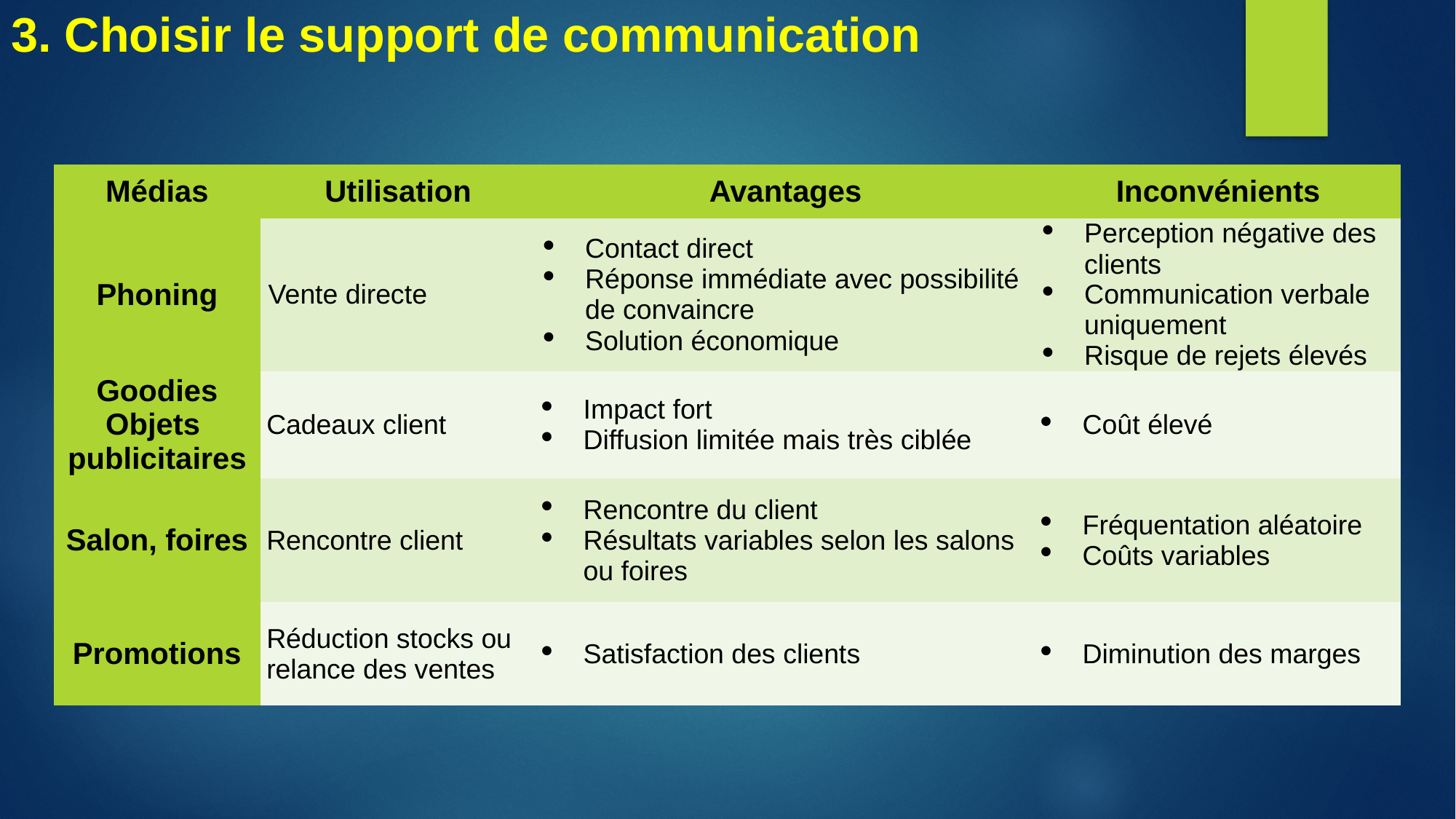

3. Choisir le support de communication
| Médias | Utilisation | Avantages | Inconvénients |
| --- | --- | --- | --- |
| Phoning | Vente directe | Contact direct Réponse immédiate avec possibilité de convaincre Solution économique | Perception négative des clients Communication verbale uniquement Risque de rejets élevés |
| Goodies Objets publicitaires | Cadeaux client | Impact fort Diffusion limitée mais très ciblée | Coût élevé |
| Salon, foires | Rencontre client | Rencontre du client Résultats variables selon les salons ou foires | Fréquentation aléatoire Coûts variables |
| Promotions | Réduction stocks ou relance des ventes | Satisfaction des clients | Diminution des marges |